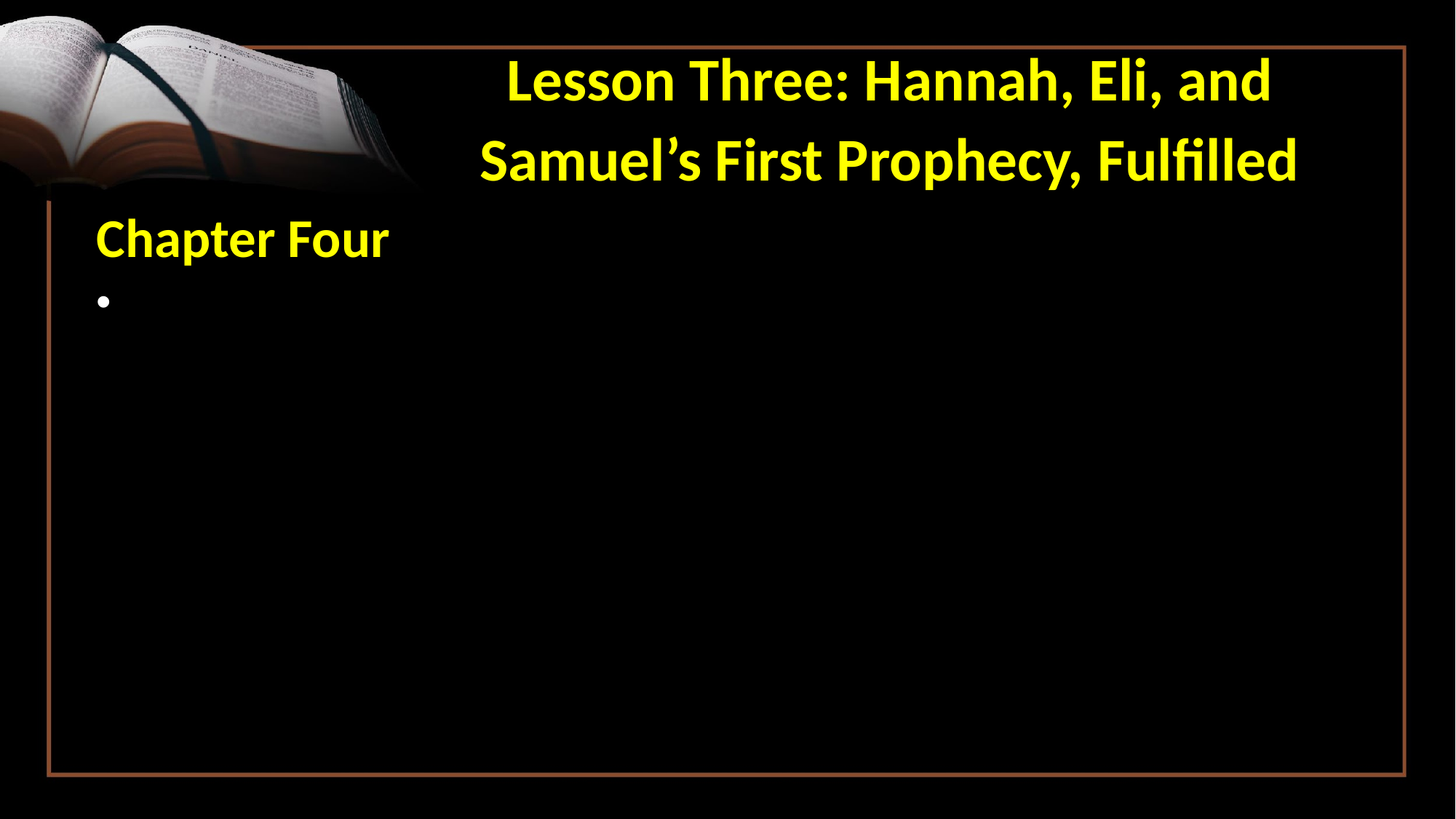

Lesson Three: Hannah, Eli, and
Samuel’s First Prophecy, Fulfilled
Chapter Four